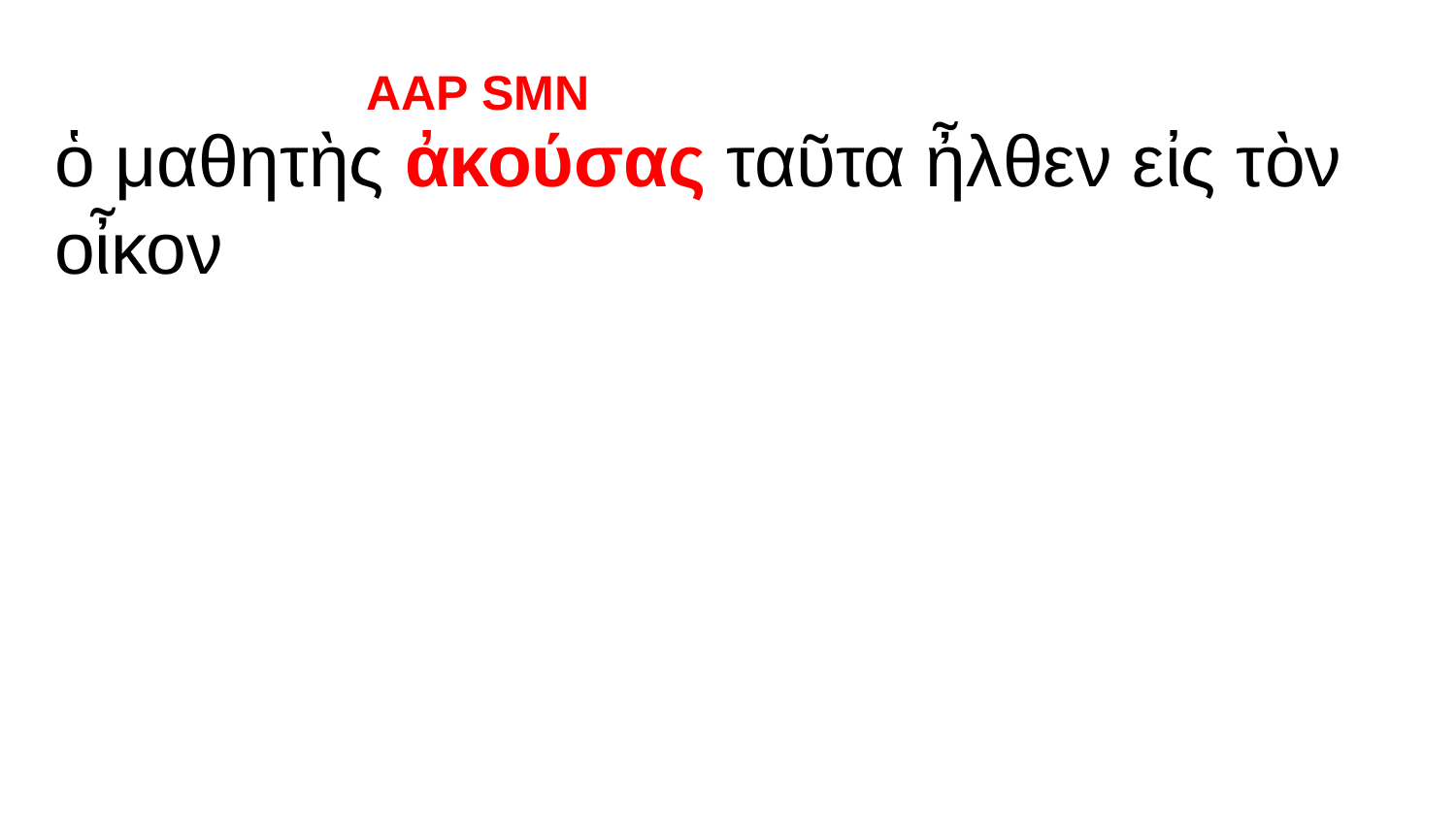

AAP SMN
ὁ μαθητὴς ἀκούσας ταῦτα ἦλθεν εἰς τὸν οἶκον